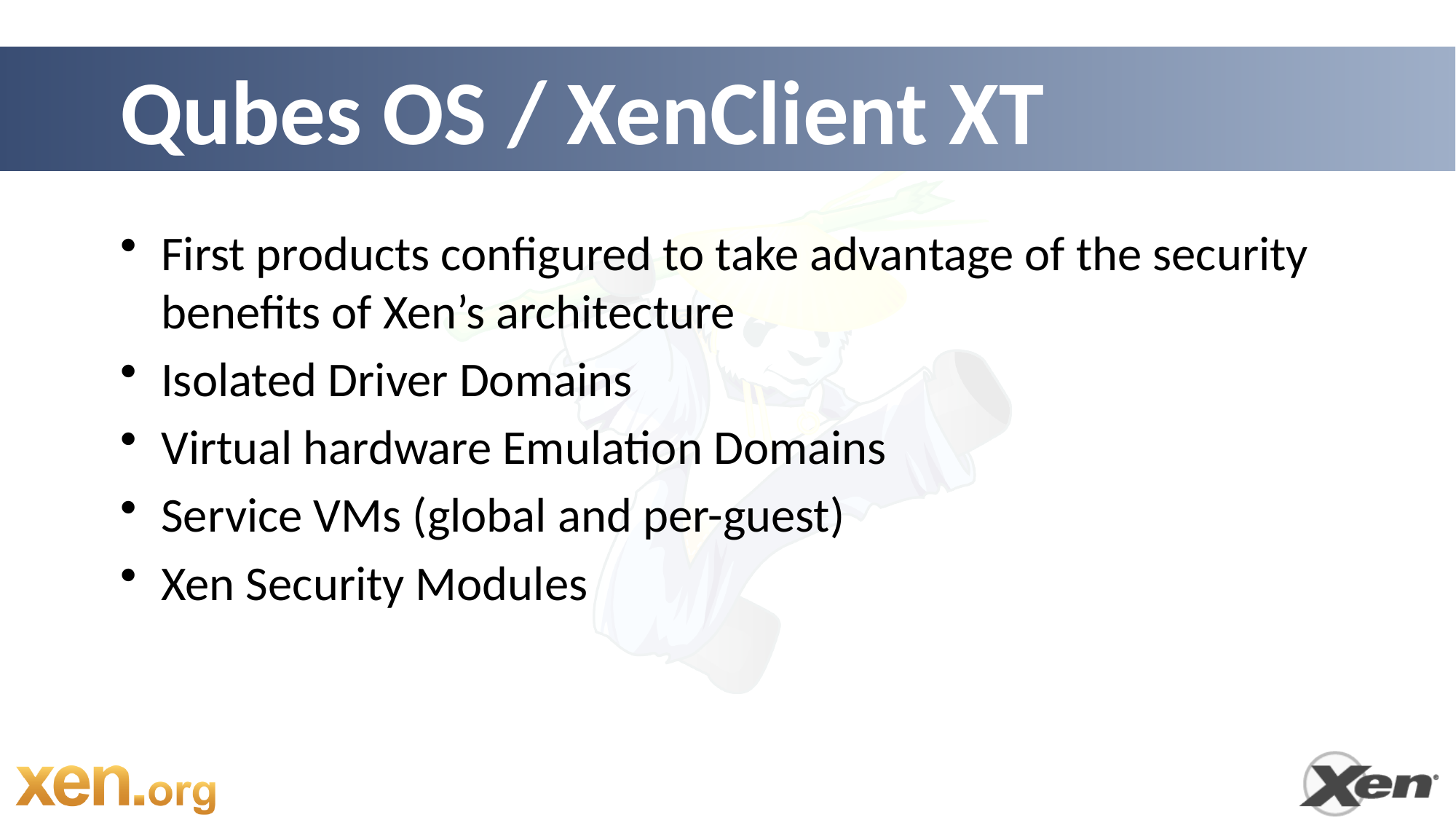

# Qubes OS / XenClient XT
First products configured to take advantage of the security benefits of Xen’s architecture
Isolated Driver Domains
Virtual hardware Emulation Domains
Service VMs (global and per-guest)
Xen Security Modules